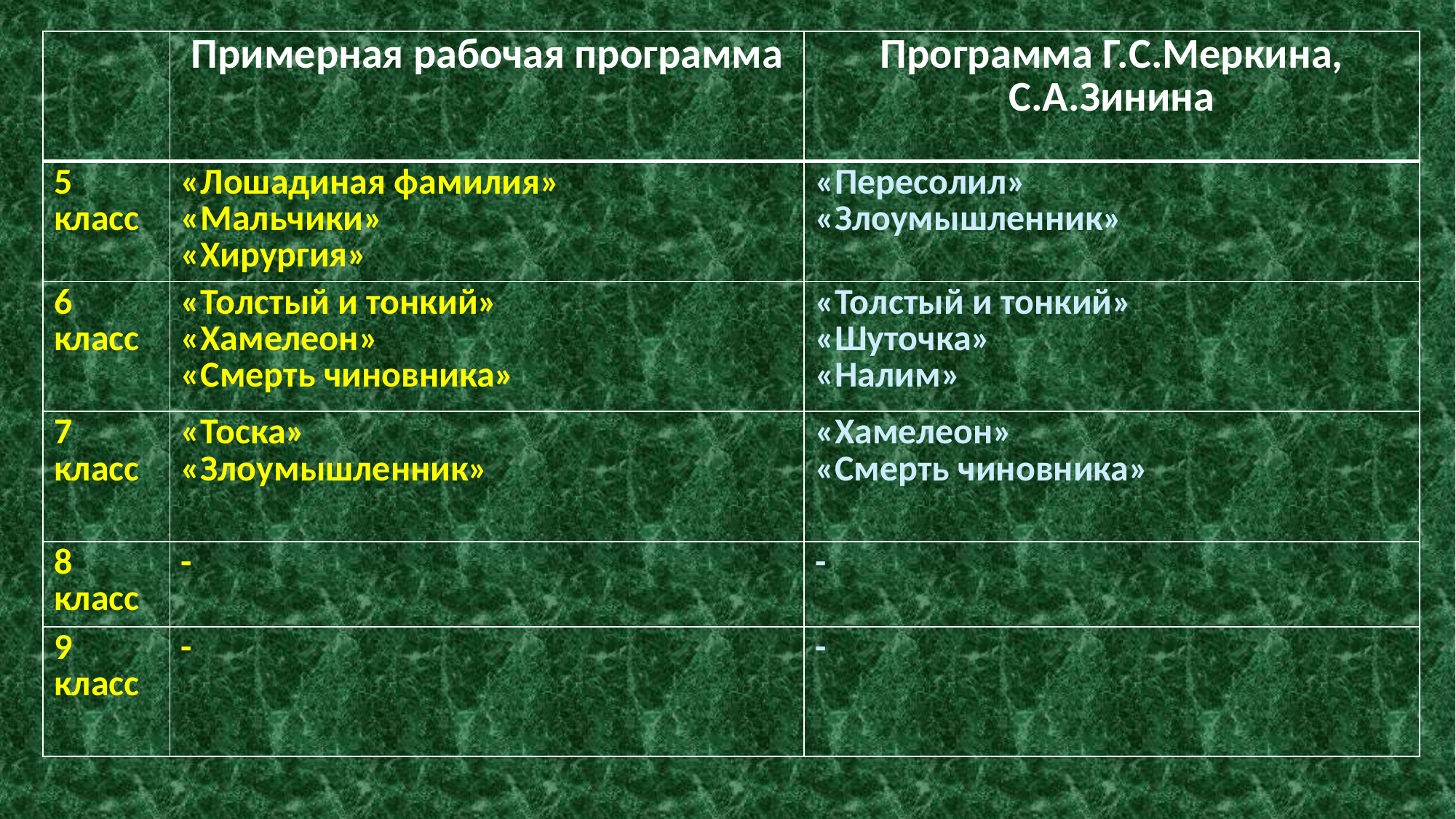

|  | Примерная рабочая программа | Программа Г.С.Меркина, С.А.Зинина |
| --- | --- | --- |
| 5 класс | «Лошадиная фамилия» «Мальчики» «Хирургия» | «Пересолил» «Злоумышленник» |
| 6 класс | «Толстый и тонкий» «Хамелеон» «Смерть чиновника» | «Толстый и тонкий» «Шуточка» «Налим» |
| 7 класс | «Тоска» «Злоумышленник» | «Хамелеон» «Смерть чиновника» |
| 8 класс | - | - |
| 9 класс | - | - |
#